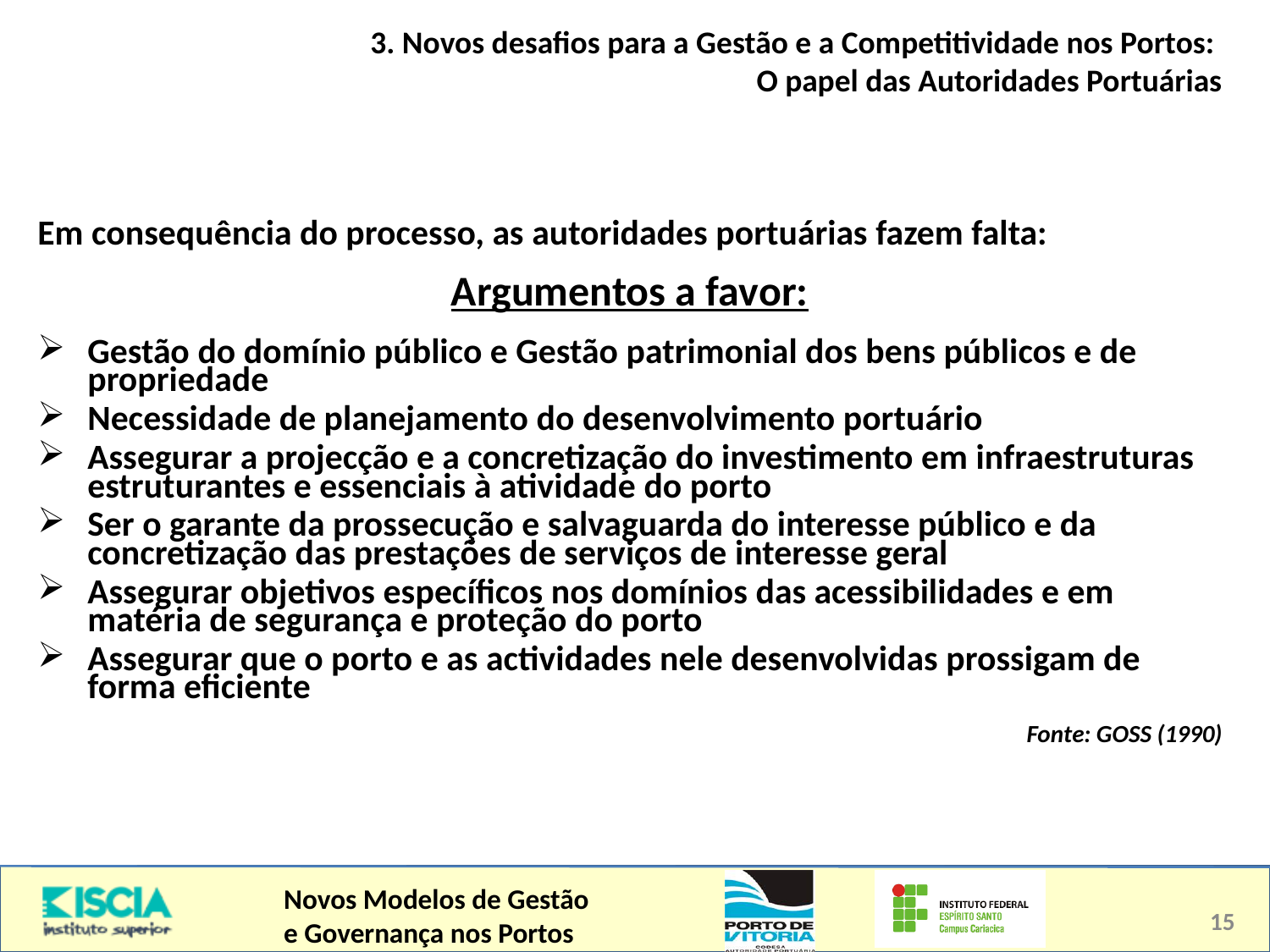

3. Novos desafios para a Gestão e a Competitividade nos Portos:
O papel das Autoridades Portuárias
| Em consequência do processo, as autoridades portuárias fazem falta: Argumentos a favor: Gestão do domínio público e Gestão patrimonial dos bens públicos e de propriedade Necessidade de planejamento do desenvolvimento portuário Assegurar a projecção e a concretização do investimento em infraestruturas estruturantes e essenciais à atividade do porto Ser o garante da prossecução e salvaguarda do interesse público e da concretização das prestações de serviços de interesse geral Assegurar objetivos específicos nos domínios das acessibilidades e em matéria de segurança e proteção do porto Assegurar que o porto e as actividades nele desenvolvidas prossigam de forma eficiente Fonte: GOSS (1990) |
| --- |
15